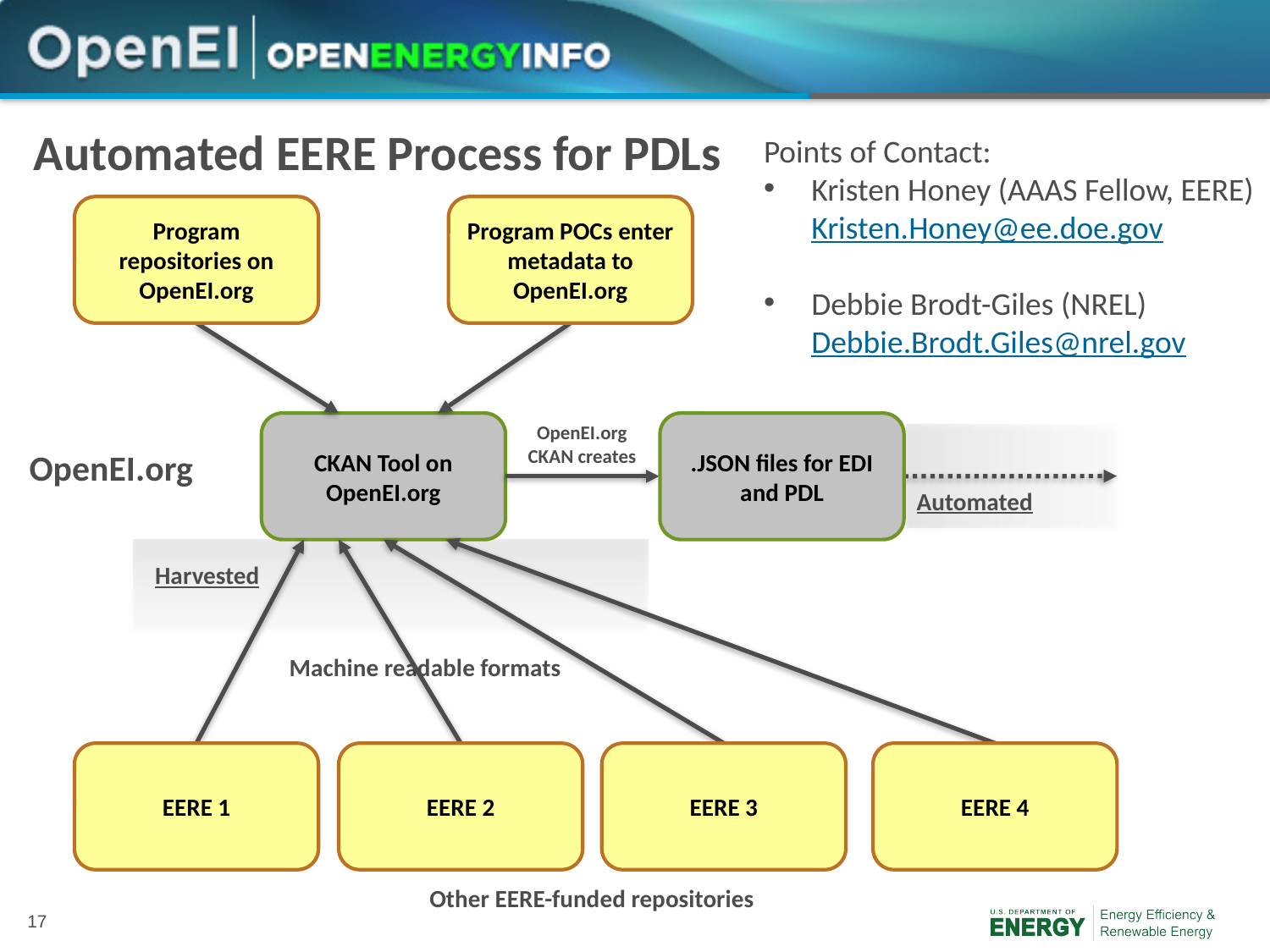

# Automated EERE Process for PDLs
Points of Contact:
Kristen Honey (AAAS Fellow, EERE)
Kristen.Honey@ee.doe.gov

Debbie Brodt-Giles (NREL)
Debbie.Brodt.Giles@nrel.gov
Program repositories on OpenEI.org
Program POCs enter metadata to OpenEI.org

CKAN Tool on OpenEI.org
.JSON files for EDI and PDL
OpenEI.org
CKAN creates
OpenEI.org
Automated

Harvested
Machine readable formats
EERE 1
EERE 2
EERE 3
EERE 4
Other EERE-funded repositories